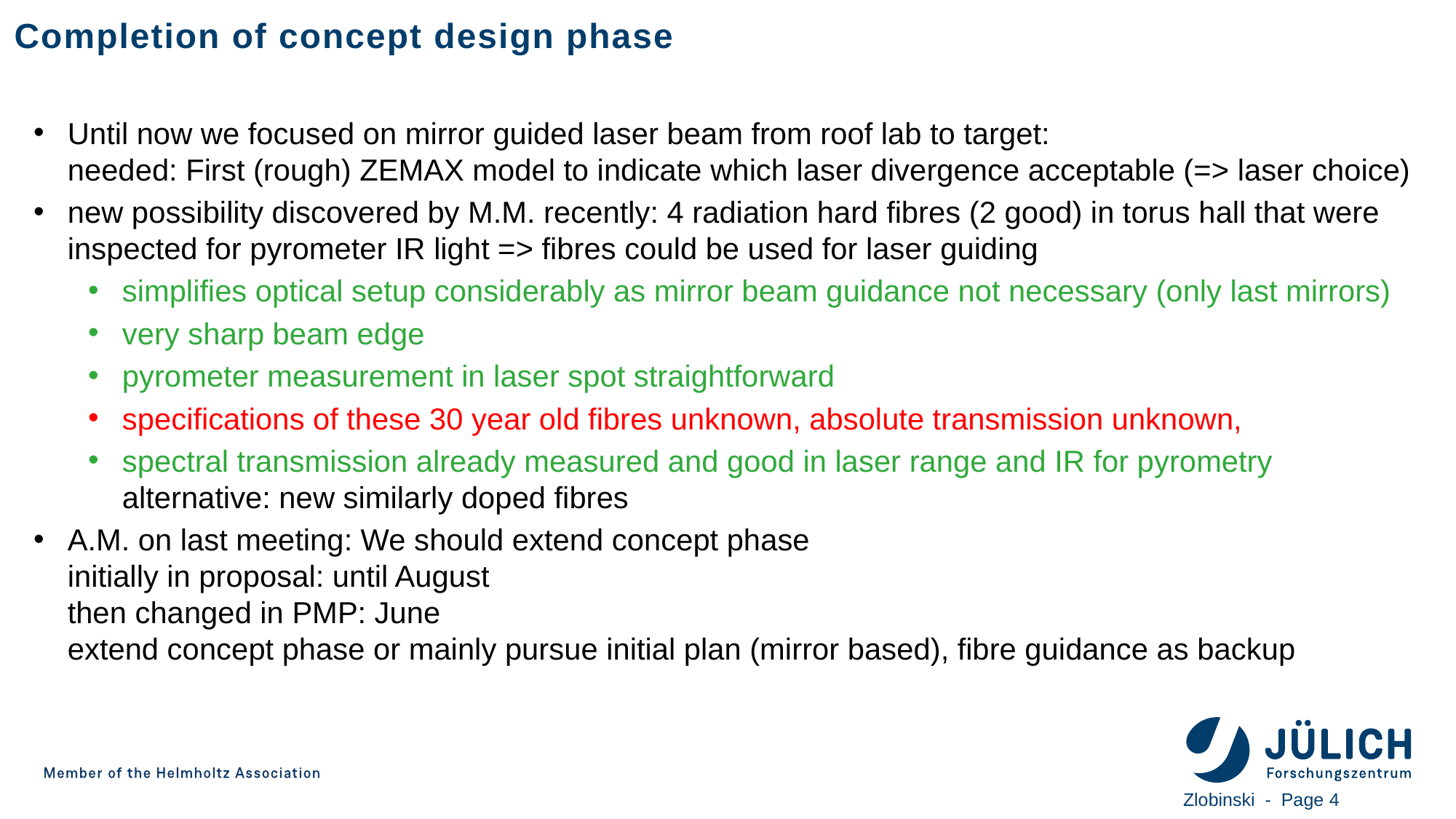

Completion of concept design phase
Until now we focused on mirror guided laser beam from roof lab to target:
needed: First (rough) ZEMAX model to indicate which laser divergence acceptable (=> laser choice)
new possibility discovered by M.M. recently: 4 radiation hard fibres (2 good) in torus hall that were inspected for pyrometer IR light => fibres could be used for laser guiding
simplifies optical setup considerably as mirror beam guidance not necessary (only last mirrors)
very sharp beam edge
pyrometer measurement in laser spot straightforward
specifications of these 30 year old fibres unknown, absolute transmission unknown,
spectral transmission already measured and good in laser range and IR for pyrometry
alternative: new similarly doped fibres
A.M. on last meeting: We should extend concept phase
initially in proposal: until August
then changed in PMP: June
extend concept phase or mainly pursue initial plan (mirror based), fibre guidance as backup